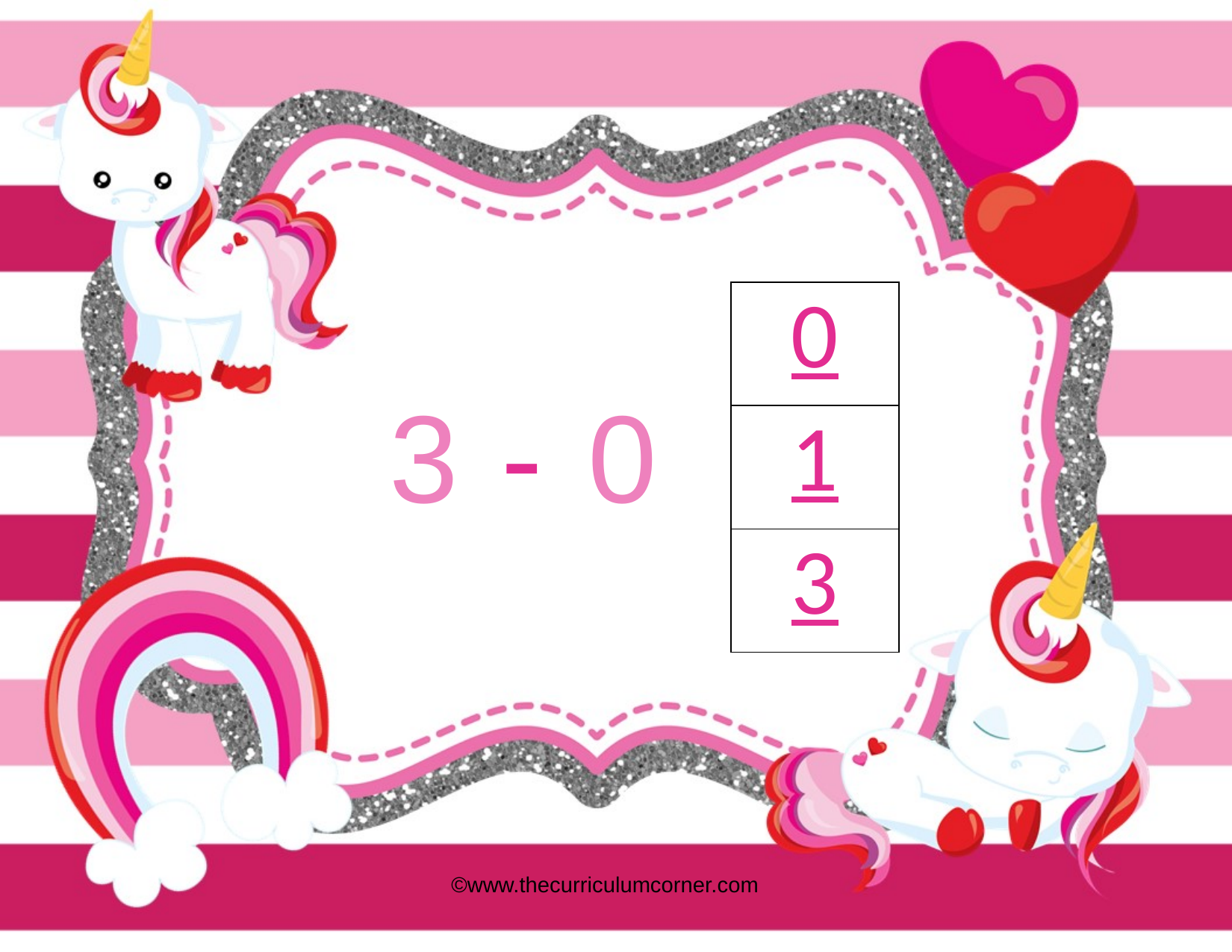

| 0 |
| --- |
| 1 |
| 3 |
3
0
-
©www.thecurriculumcorner.com